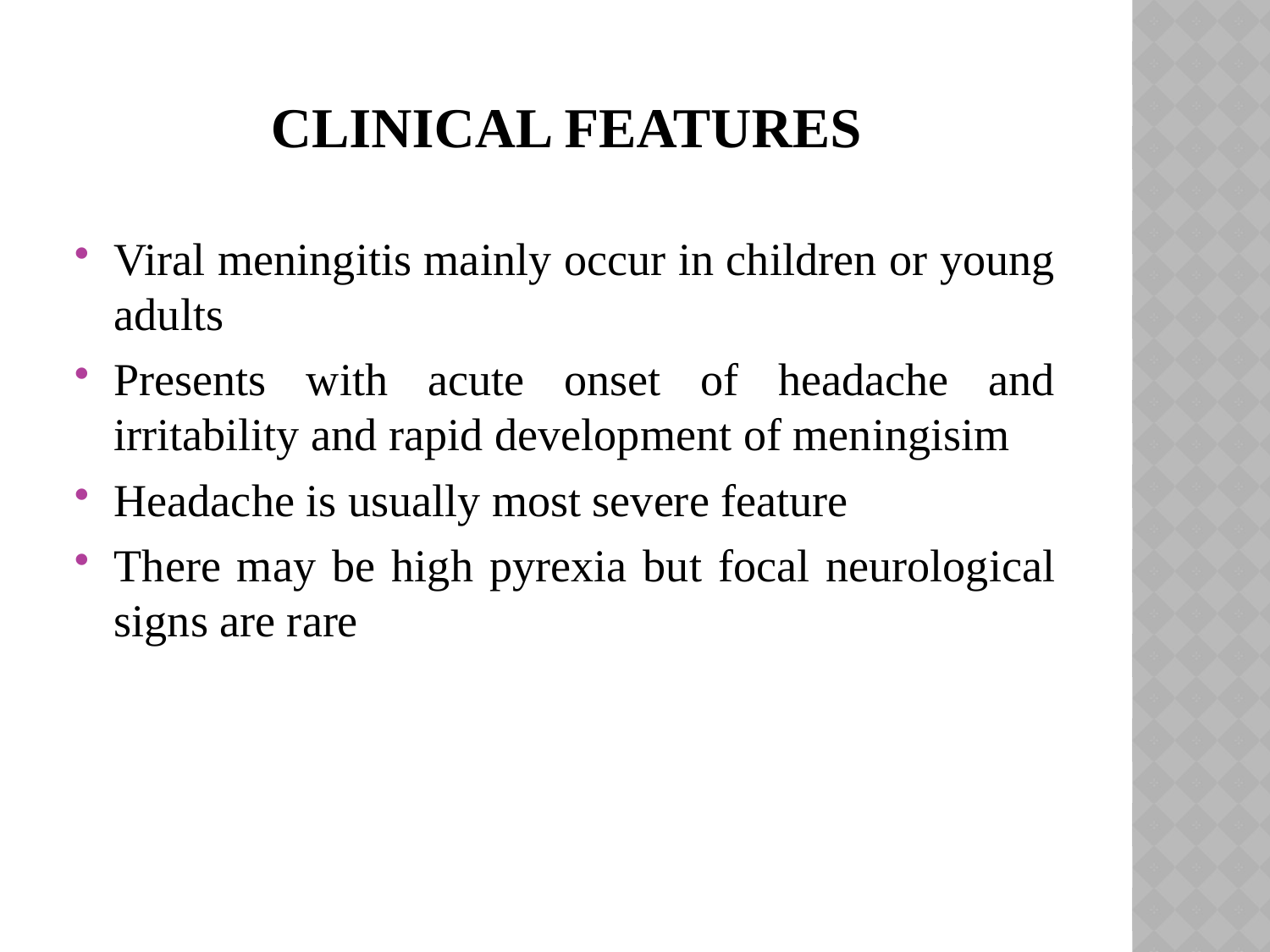

# CLINICAL FEATURES
Viral meningitis mainly occur in children or young adults
Presents with acute onset of headache and irritability and rapid development of meningisim
Headache is usually most severe feature
There may be high pyrexia but focal neurological signs are rare